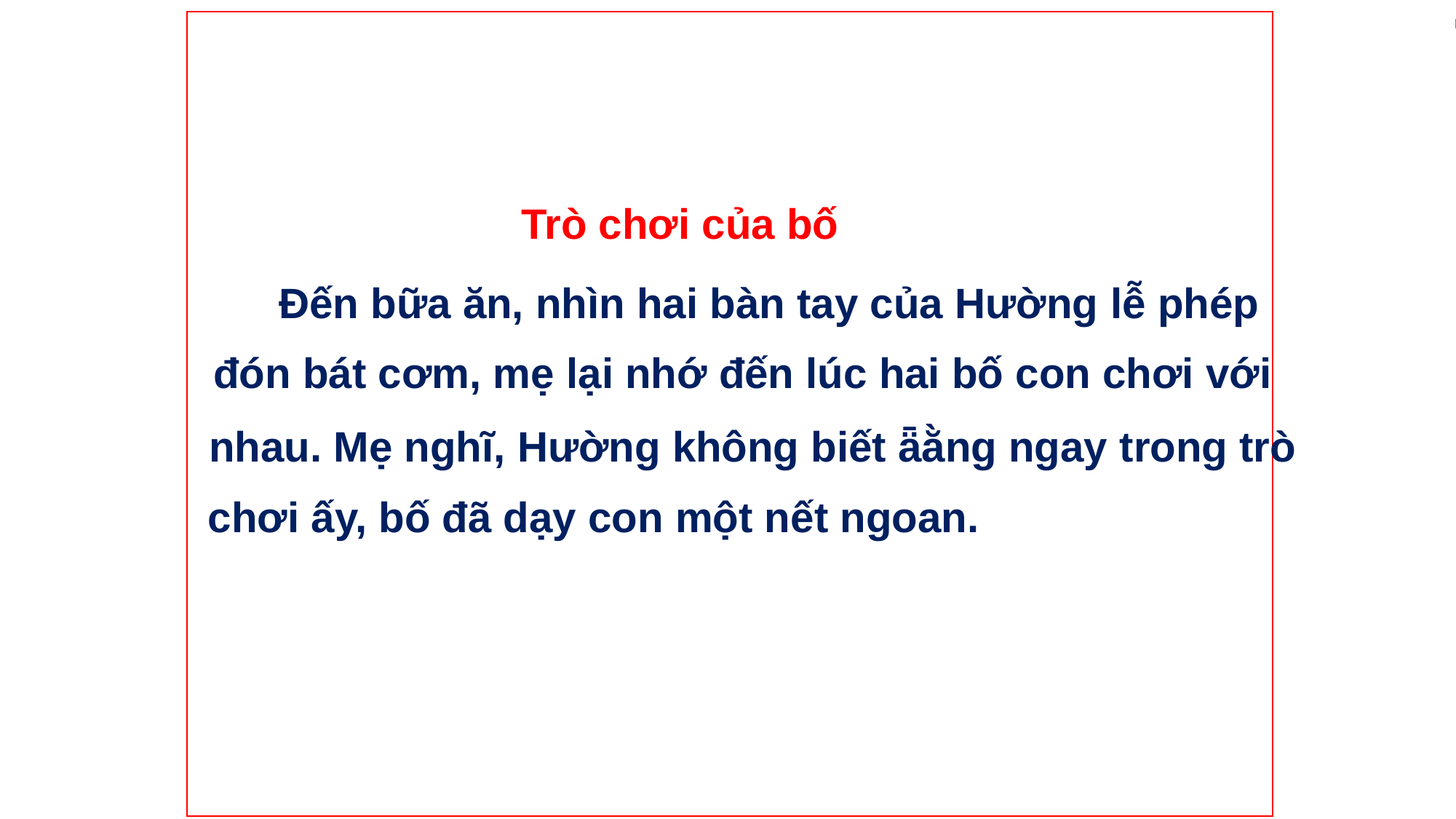

Trò chơi của bố
Đến bữa ăn, nhìn hai bàn tay của Hường lễ phép
đón bát cơm, mẹ lại nhớ đến lúc hai bố con chơi với
nhau. Mẹ nghĩ, Hường không biết ǟằng ngay trong trò
chơi ấy, bố đã dạy con một nết ngoan.